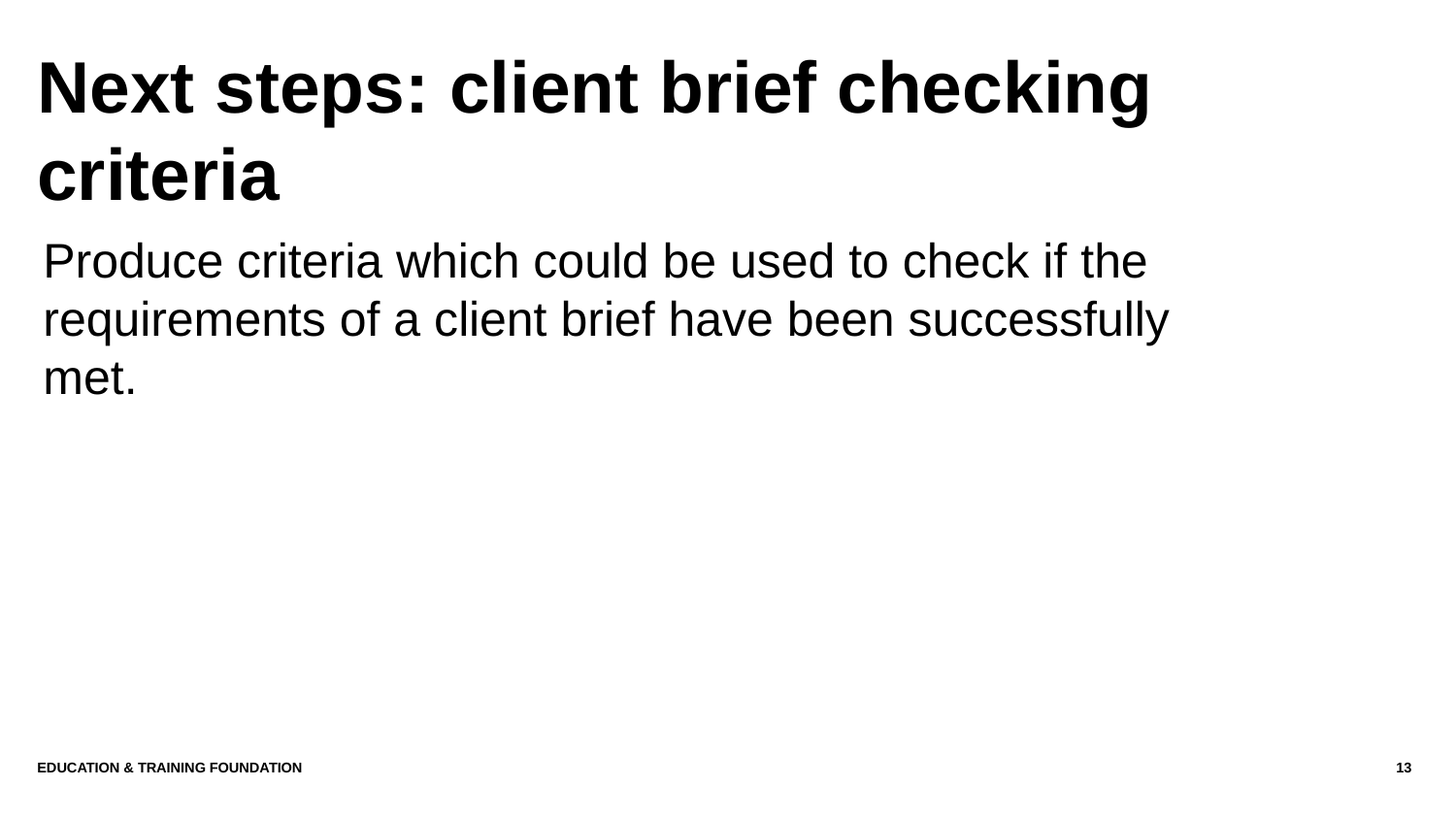

# Next steps: client brief checking criteria
Produce criteria which could be used to check if the requirements of a client brief have been successfully met.

Education & Training Foundation
13